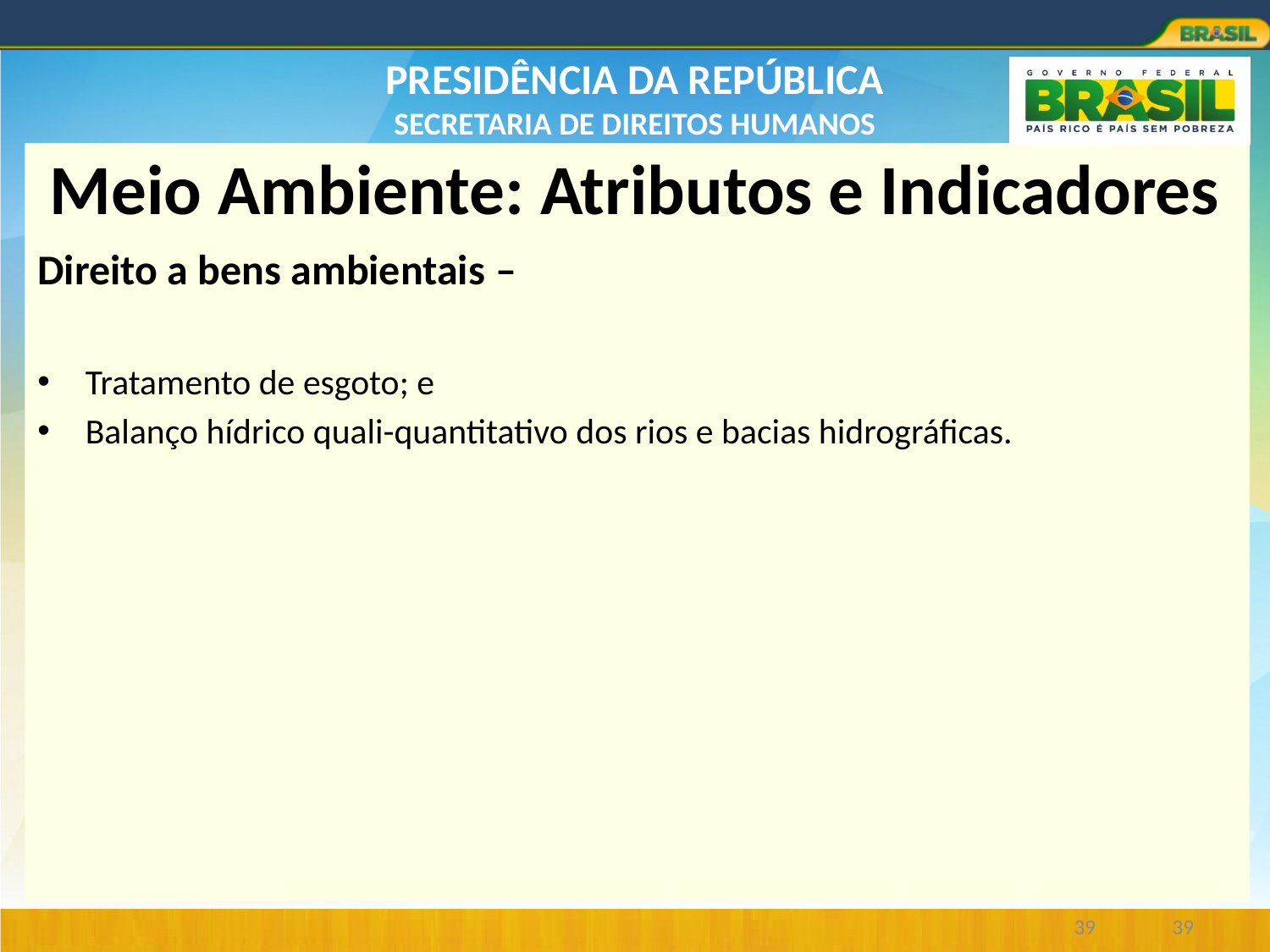

# Meio Ambiente: Atributos e Indicadores
Direito a bens ambientais –

Tratamento de esgoto; e
Balanço hídrico quali-quantitativo dos rios e bacias hidrográficas.

39
39